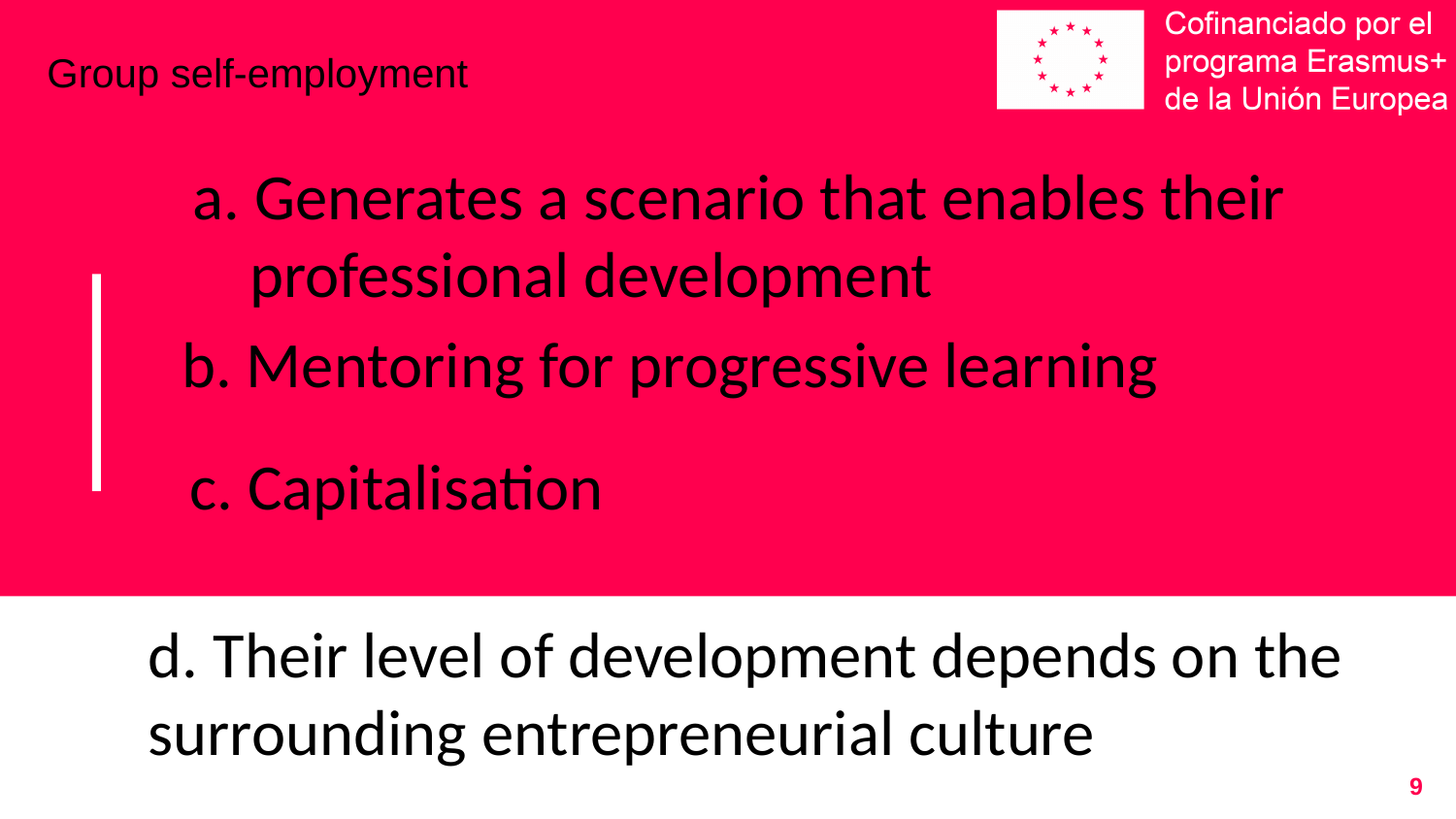

Group self-employment
# a. Generates a scenario that enables their professional development

b. Mentoring for progressive learning
c. Capitalisation
d. Their level of development depends on the surrounding entrepreneurial culture
9